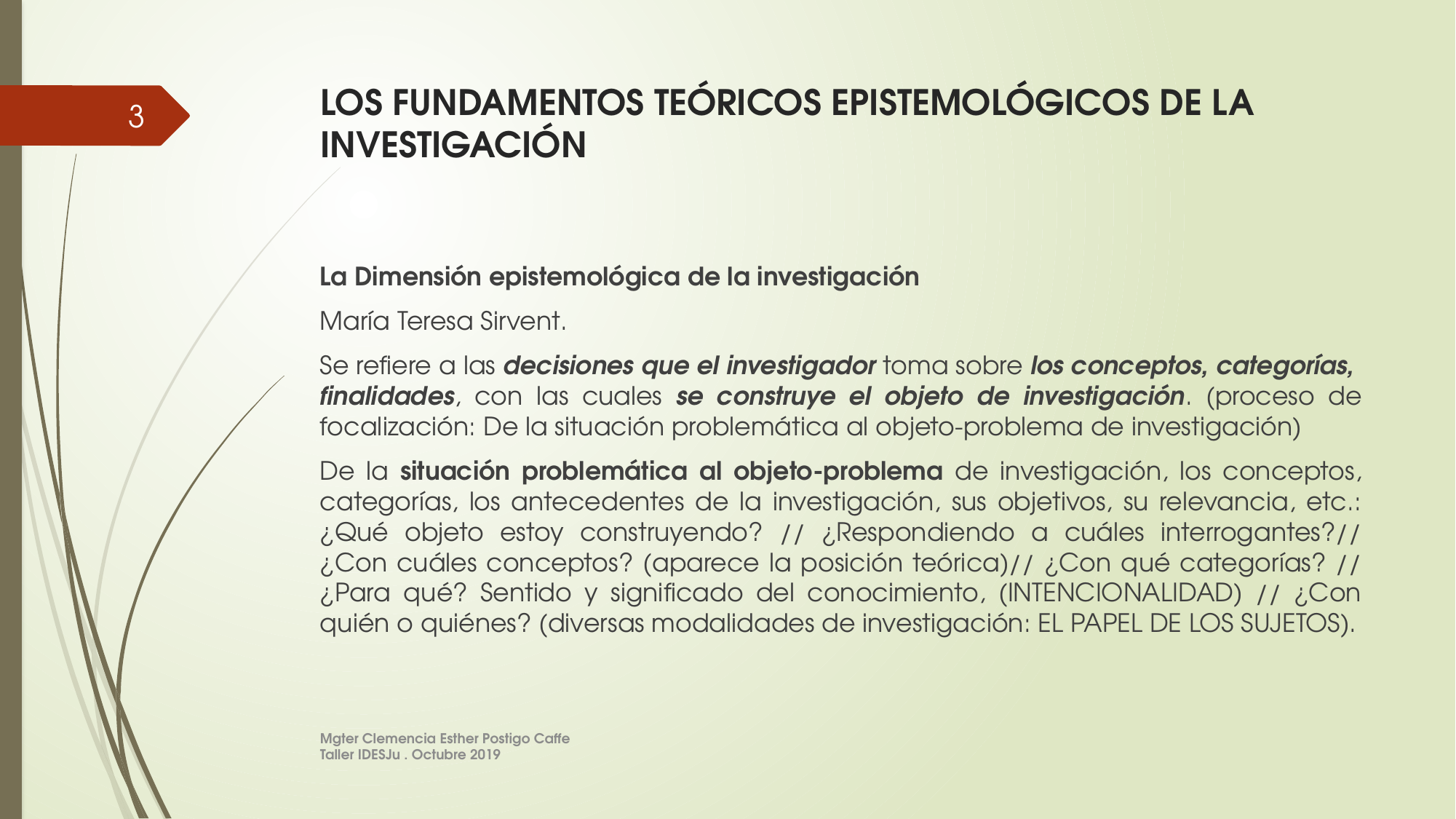

# LOS FUNDAMENTOS TEÓRICOS EPISTEMOLÓGICOS DE LA INVESTIGACIÓN
3
La Dimensión epistemológica de la investigación
María Teresa Sirvent.
Se refiere a las decisiones que el investigador toma sobre los conceptos, categorías,  finalidades, con las cuales se construye el objeto de investigación. (proceso de focalización: De la situación problemática al objeto-problema de investigación)
De la situación problemática al objeto-problema de investigación, los conceptos, categorías, los antecedentes de la investigación, sus objetivos, su relevancia, etc.: ¿Qué objeto estoy construyendo? // ¿Respondiendo a cuáles interrogantes?// ¿Con cuáles conceptos? (aparece la posición teórica)// ¿Con qué categorías? // ¿Para qué? Sentido y significado del conocimiento, (INTENCIONALIDAD) // ¿Con quién o quiénes? (diversas modalidades de investigación: EL PAPEL DE LOS SUJETOS).
Mgter Clemencia Esther Postigo Caffe
Taller IDESJu . Octubre 2019